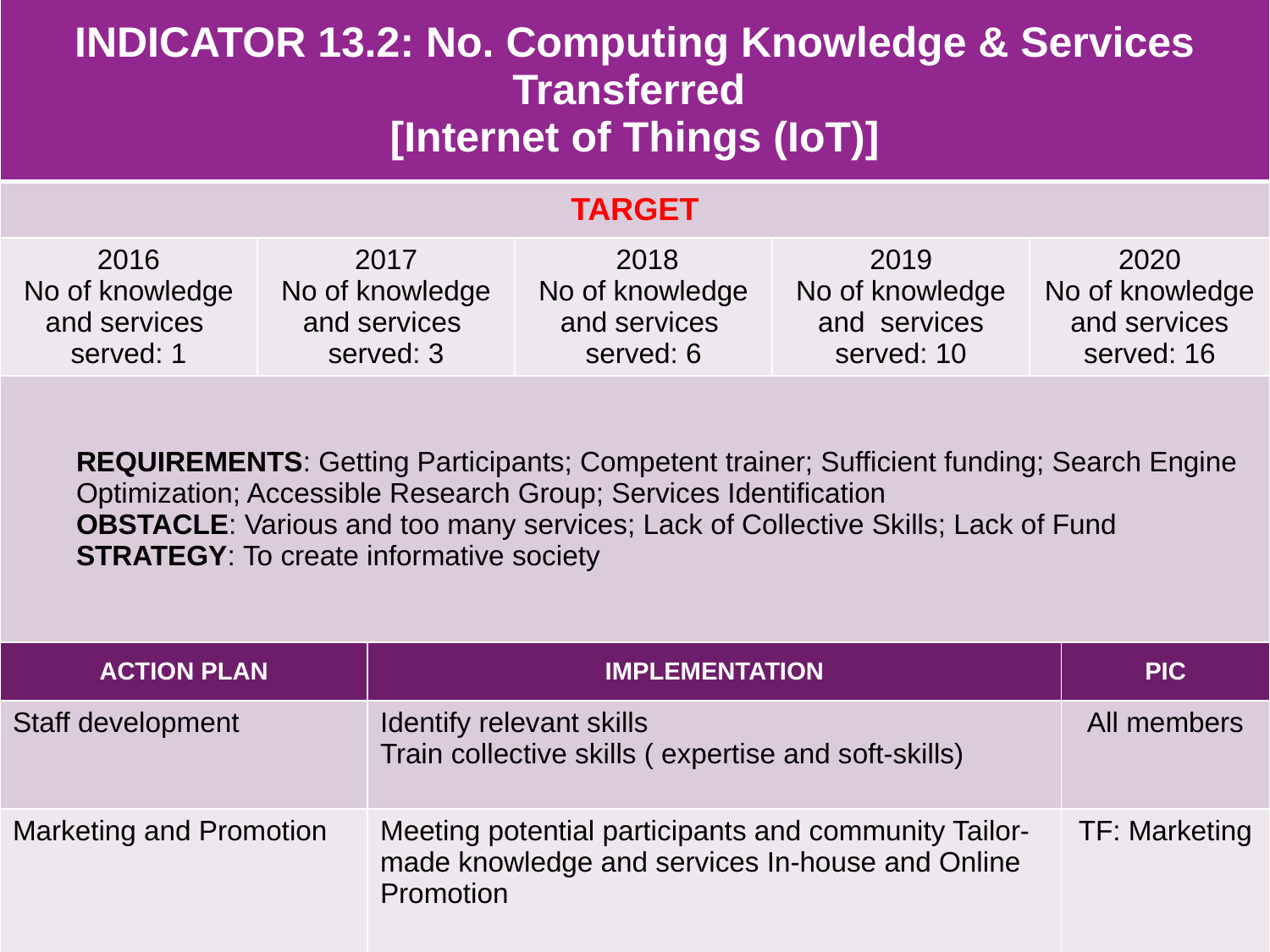

| INDICATOR 13.2: No. Computing Knowledge & Services Transferred [Internet of Things (IoT)] |  |  |  |  |  |  |
| --- | --- | --- | --- | --- | --- | --- |
| TARGET |  |  |  |  |  |  |
| 2016 No of knowledge and services served: 1 | 2017 No of knowledge and services served: 3 |  | 2018 No of knowledge and services served: 6 | 2019 No of knowledge and services served: 10 | 2020 No of knowledge and services served: 16 |  |
| REQUIREMENTS: Getting Participants; Competent trainer; Sufficient funding; Search Engine Optimization; Accessible Research Group; Services Identification OBSTACLE: Various and too many services; Lack of Collective Skills; Lack of Fund STRATEGY: To create informative society |  |  |  |  |  |  |
| ACTION PLAN |  | IMPLEMENTATION |  |  |  | PIC |
| Staff development |  | Identify relevant skills Train collective skills ( expertise and soft-skills) |  |  |  | All members |
| Marketing and Promotion |  | Meeting potential participants and community Tailor-made knowledge and services In-house and Online Promotion |  |  |  | TF: Marketing |